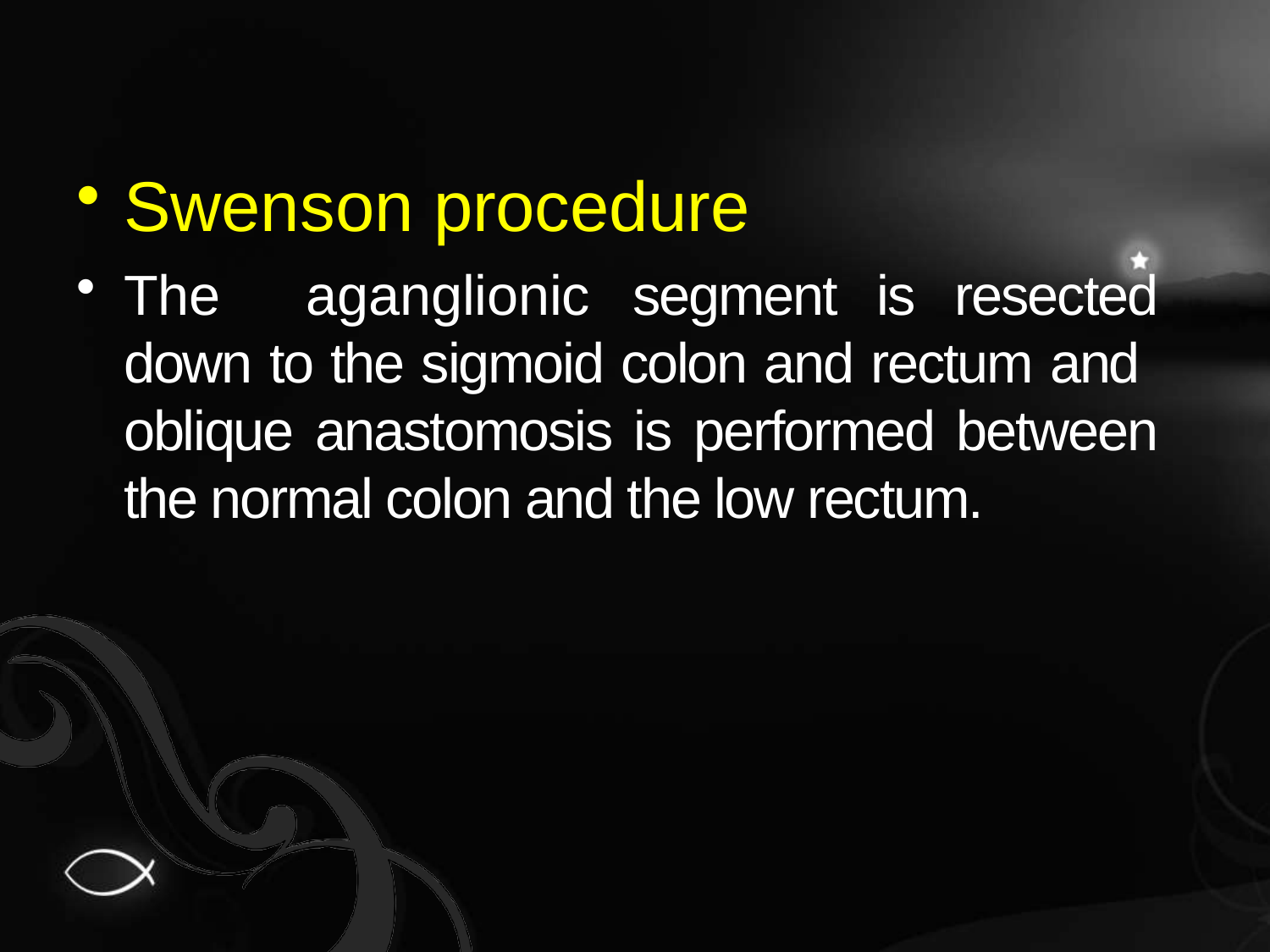

Swenson procedure
The  aganglionic segment is resected down to the sigmoid colon and rectum and  oblique anastomosis is performed between the normal colon and the low rectum.